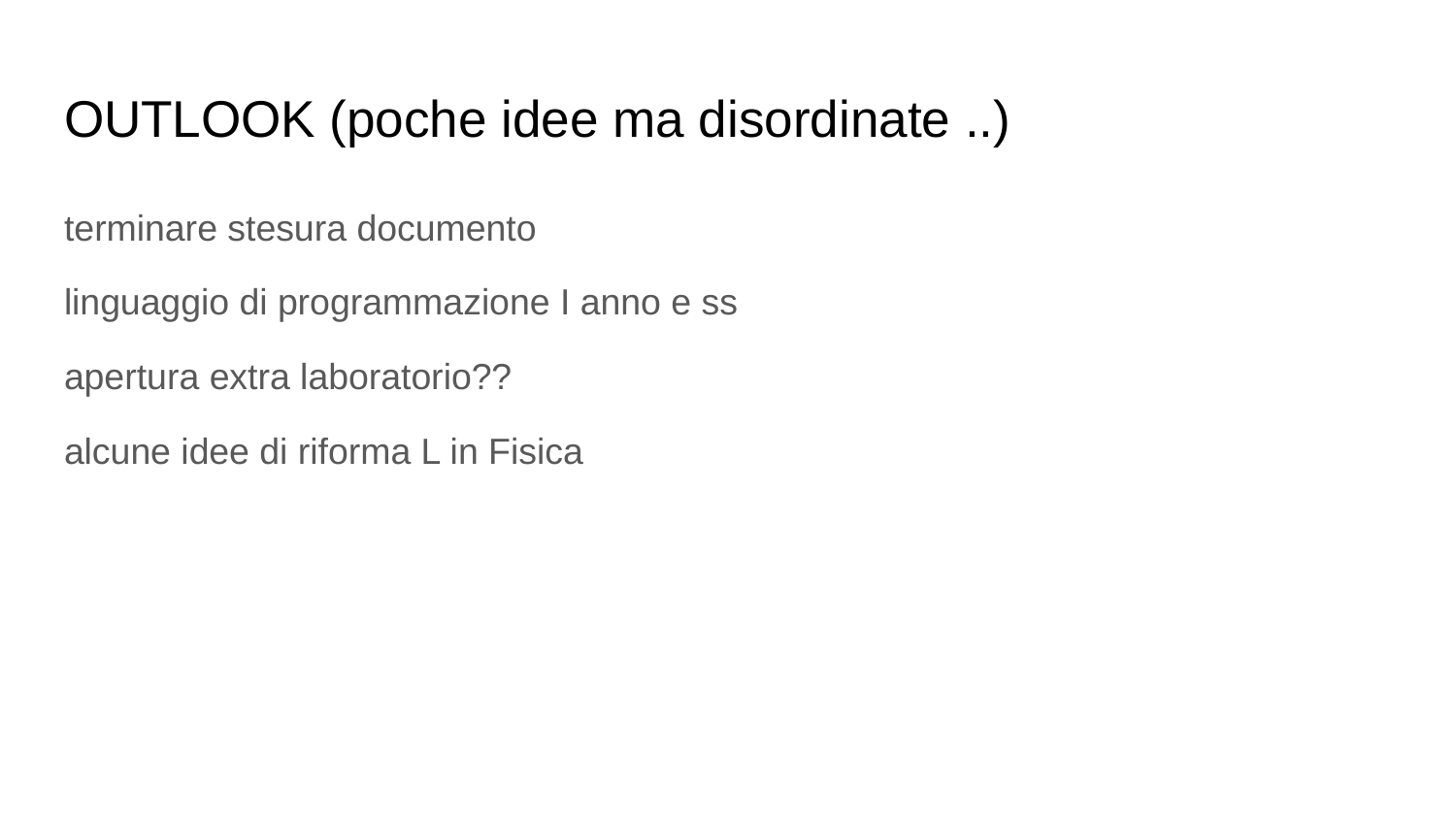

# OUTLOOK (poche idee ma disordinate ..)
terminare stesura documento
linguaggio di programmazione I anno e ss
apertura extra laboratorio??
alcune idee di riforma L in Fisica